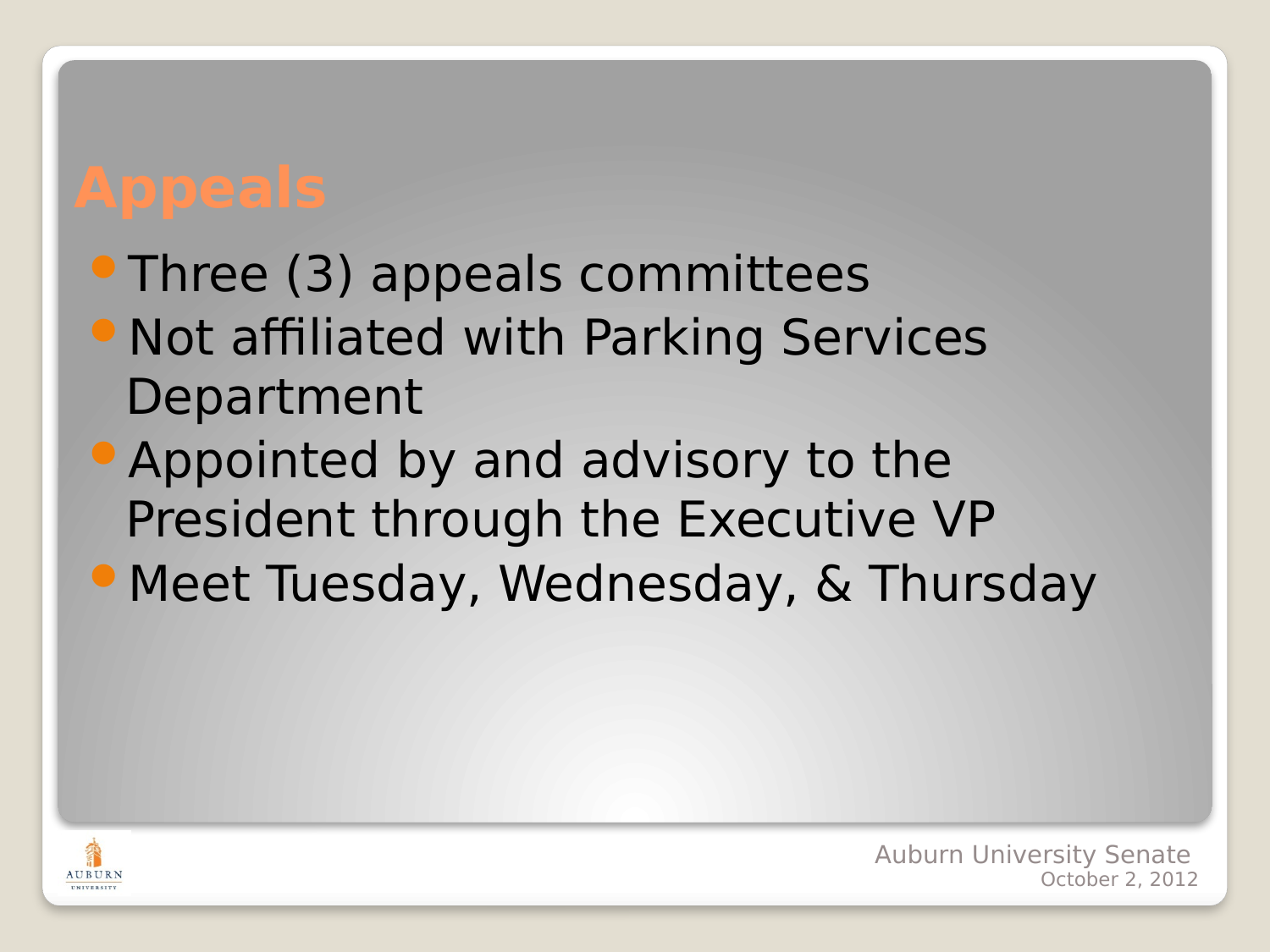

# Appeals
Three (3) appeals committees
Not affiliated with Parking Services Department
Appointed by and advisory to the President through the Executive VP
Meet Tuesday, Wednesday, & Thursday